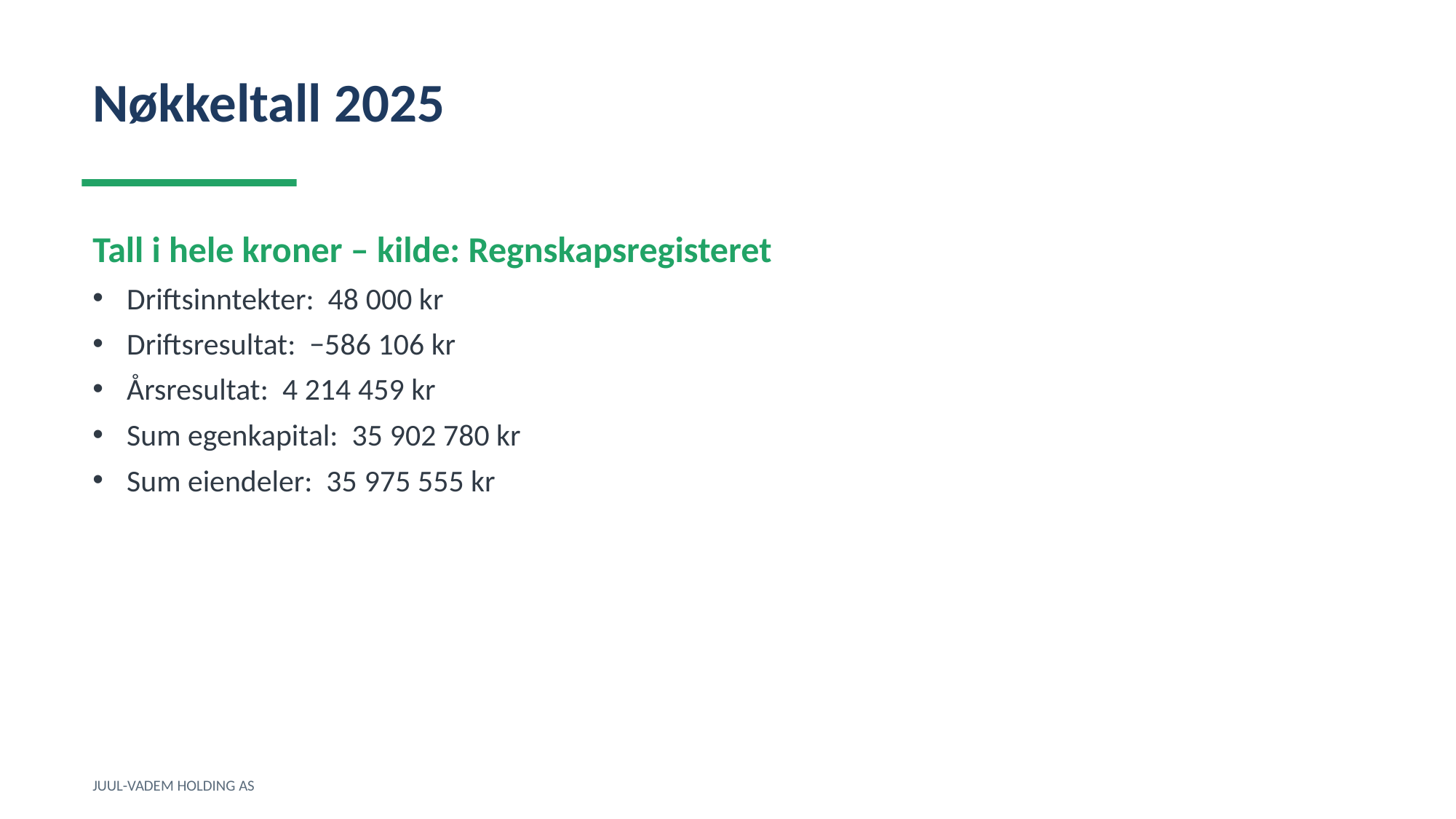

Nøkkeltall 2025

Tall i hele kroner – kilde: Regnskapsregisteret
Driftsinntekter:  48 000 kr
Driftsresultat:  −586 106 kr
Årsresultat:  4 214 459 kr
Sum egenkapital:  35 902 780 kr
Sum eiendeler:  35 975 555 kr
JUUL-VADEM HOLDING AS